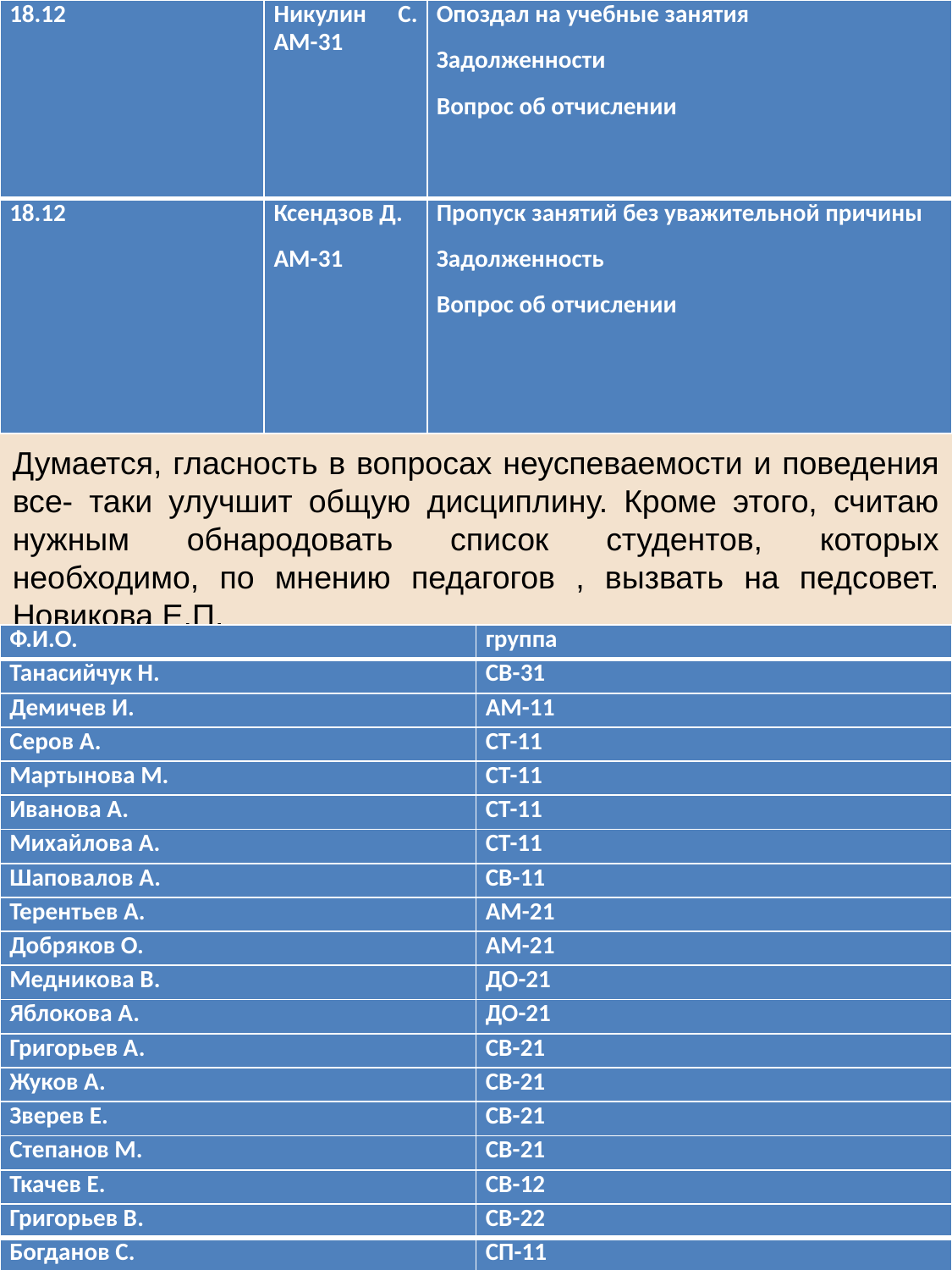

| 18.12 | Никулин С. АМ-31 | Опоздал на учебные занятия Задолженности Вопрос об отчислении |
| --- | --- | --- |
| 18.12 | Ксендзов Д. АМ-31 | Пропуск занятий без уважительной причины Задолженность Вопрос об отчислении |
#
Думается, гласность в вопросах неуспеваемости и поведения все- таки улучшит общую дисциплину. Кроме этого, считаю нужным обнародовать список студентов, которых необходимо, по мнению педагогов , вызвать на педсовет. Новикова Е.П.
| Ф.И.О. | группа |
| --- | --- |
| Танасийчук Н. | СВ-31 |
| Демичев И. | АМ-11 |
| Серов А. | СТ-11 |
| Мартынова М. | СТ-11 |
| Иванова А. | СТ-11 |
| Михайлова А. | СТ-11 |
| Шаповалов А. | СВ-11 |
| Терентьев А. | АМ-21 |
| Добряков О. | АМ-21 |
| Медникова В. | ДО-21 |
| Яблокова А. | ДО-21 |
| Григорьев А. | СВ-21 |
| Жуков А. | СВ-21 |
| Зверев Е. | СВ-21 |
| Степанов М. | СВ-21 |
| Ткачев Е. | СВ-12 |
| Григорьев В. | СВ-22 |
| Богданов С. | СП-11 |